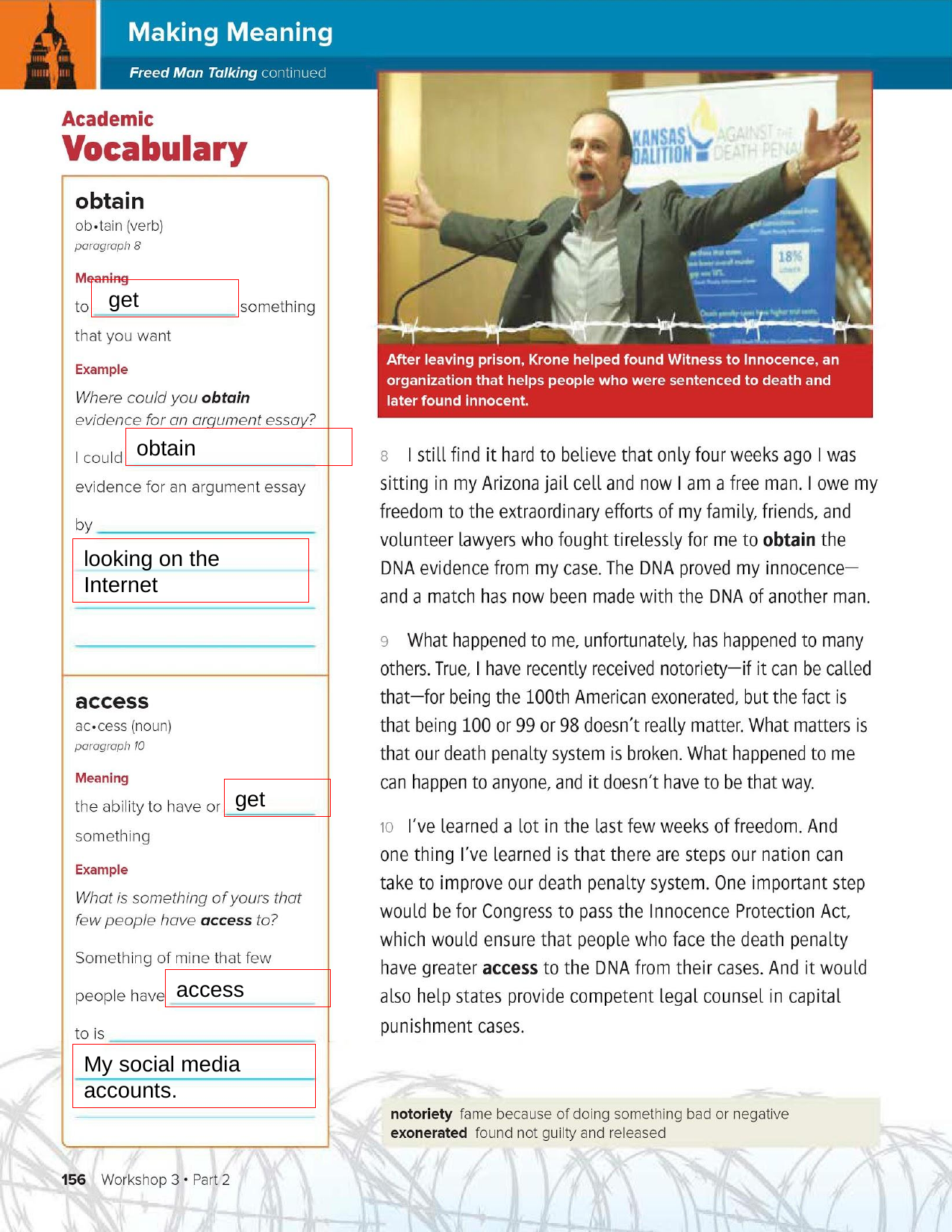

get
obtain
looking on the Internet
get
access
My social media accounts.